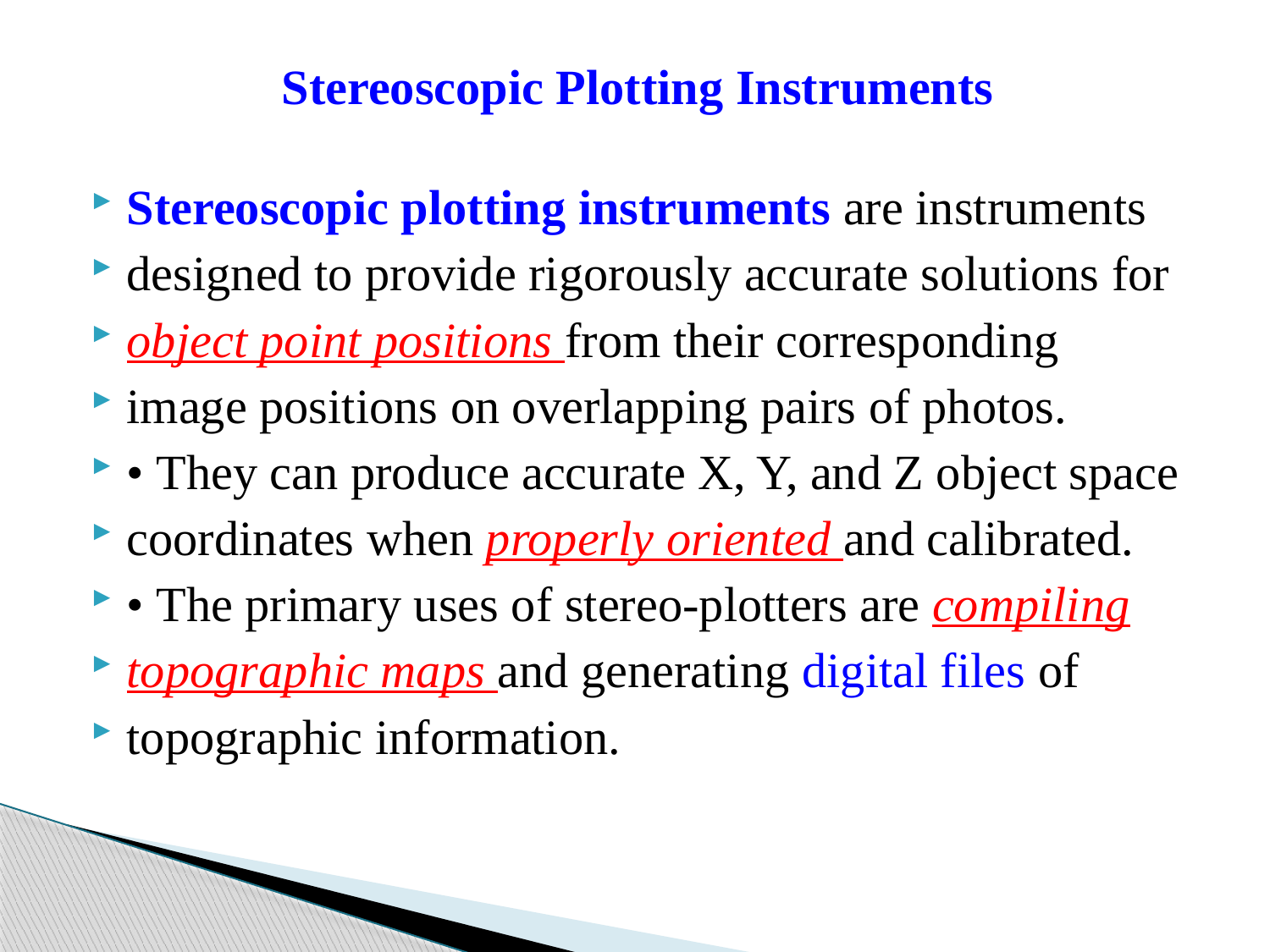

# Stereoscopic Plotting Instruments
Stereoscopic plotting instruments are instruments
designed to provide rigorously accurate solutions for
object point positions from their corresponding
image positions on overlapping pairs of photos.
• They can produce accurate X, Y, and Z object space
coordinates when properly oriented and calibrated.
• The primary uses of stereo-plotters are compiling
topographic maps and generating digital files of
topographic information.